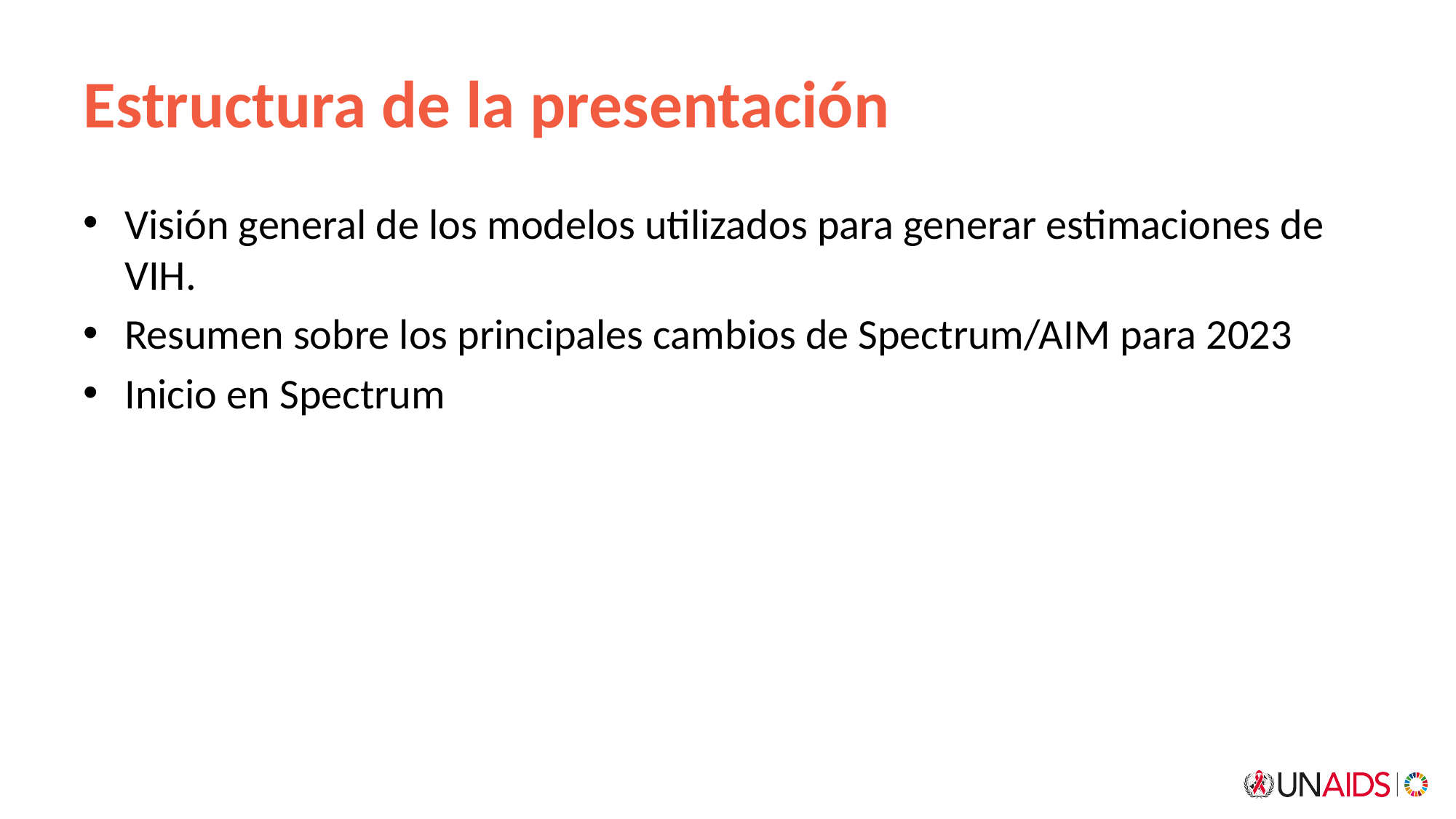

# Estructura de la presentación
Visión general de los modelos utilizados para generar estimaciones de VIH.
Resumen sobre los principales cambios de Spectrum/AIM para 2023
Inicio en Spectrum